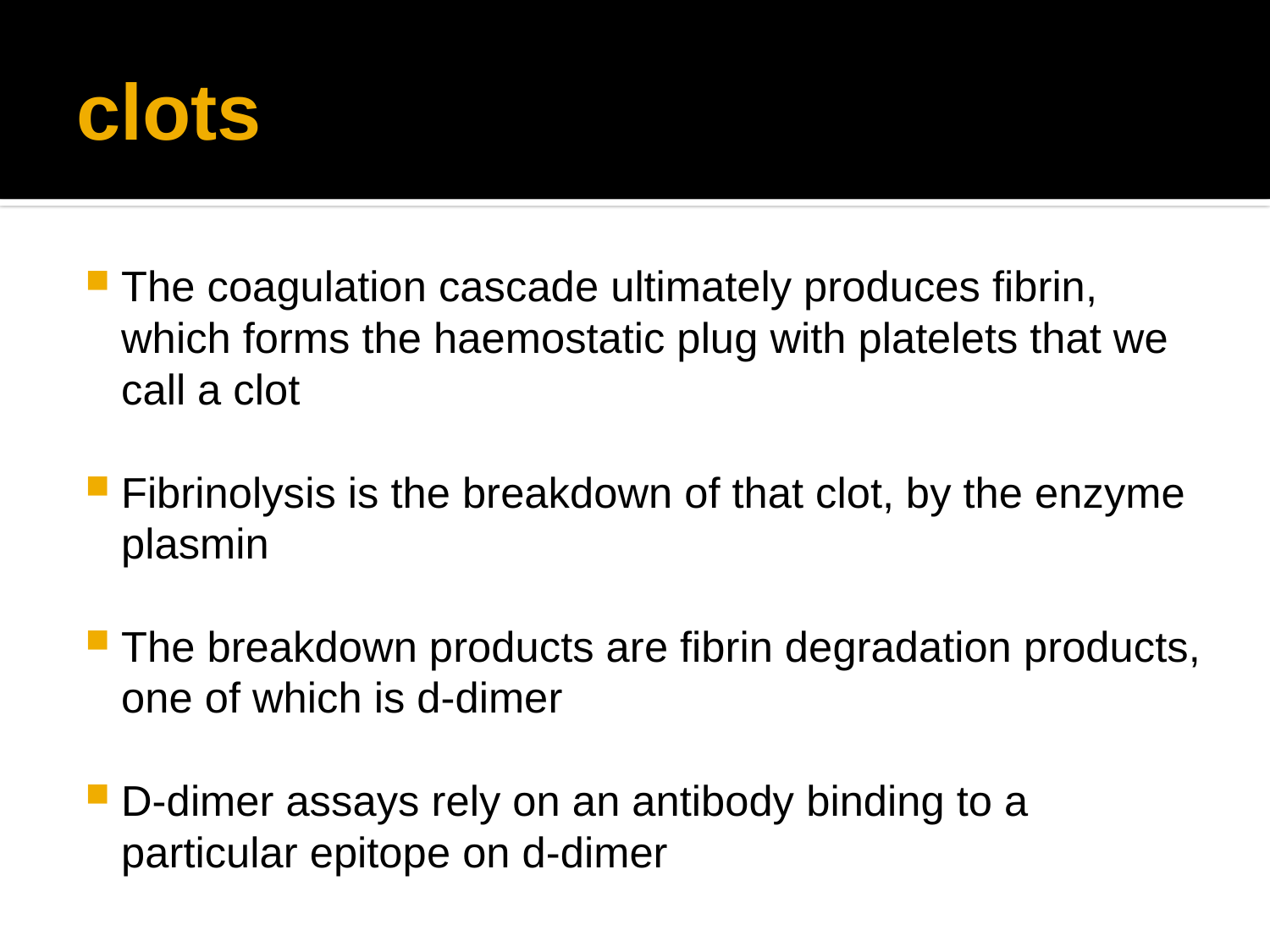

# clots
The coagulation cascade ultimately produces fibrin, which forms the haemostatic plug with platelets that we call a clot
Fibrinolysis is the breakdown of that clot, by the enzyme plasmin
The breakdown products are fibrin degradation products, one of which is d-dimer
D-dimer assays rely on an antibody binding to a particular epitope on d-dimer